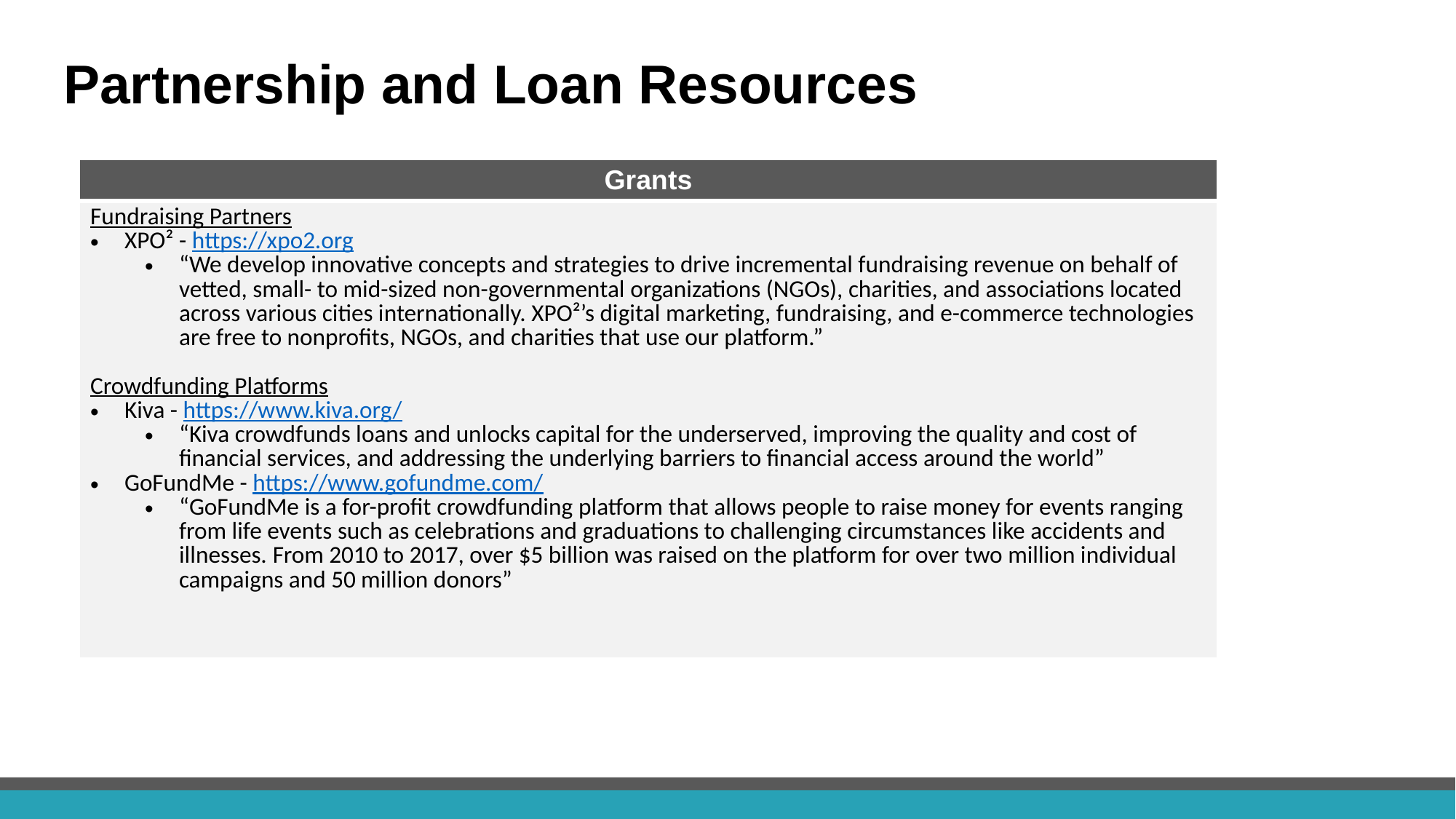

# Partnership and Loan Resources
| Grants |
| --- |
| Fundraising Partners XPO² - https://xpo2.org “We develop innovative concepts and strategies to drive incremental fundraising revenue on behalf of vetted, small- to mid-sized non-governmental organizations (NGOs), charities, and associations located across various cities internationally. XPO²’s digital marketing, fundraising, and e-commerce technologies are free to nonprofits, NGOs, and charities that use our platform.” Crowdfunding Platforms Kiva - https://www.kiva.org/ “Kiva crowdfunds loans and unlocks capital for the underserved, improving the quality and cost of financial services, and addressing the underlying barriers to financial access around the world” GoFundMe - https://www.gofundme.com/ “GoFundMe is a for-profit crowdfunding platform that allows people to raise money for events ranging from life events such as celebrations and graduations to challenging circumstances like accidents and illnesses. From 2010 to 2017, over $5 billion was raised on the platform for over two million individual campaigns and 50 million donors” |